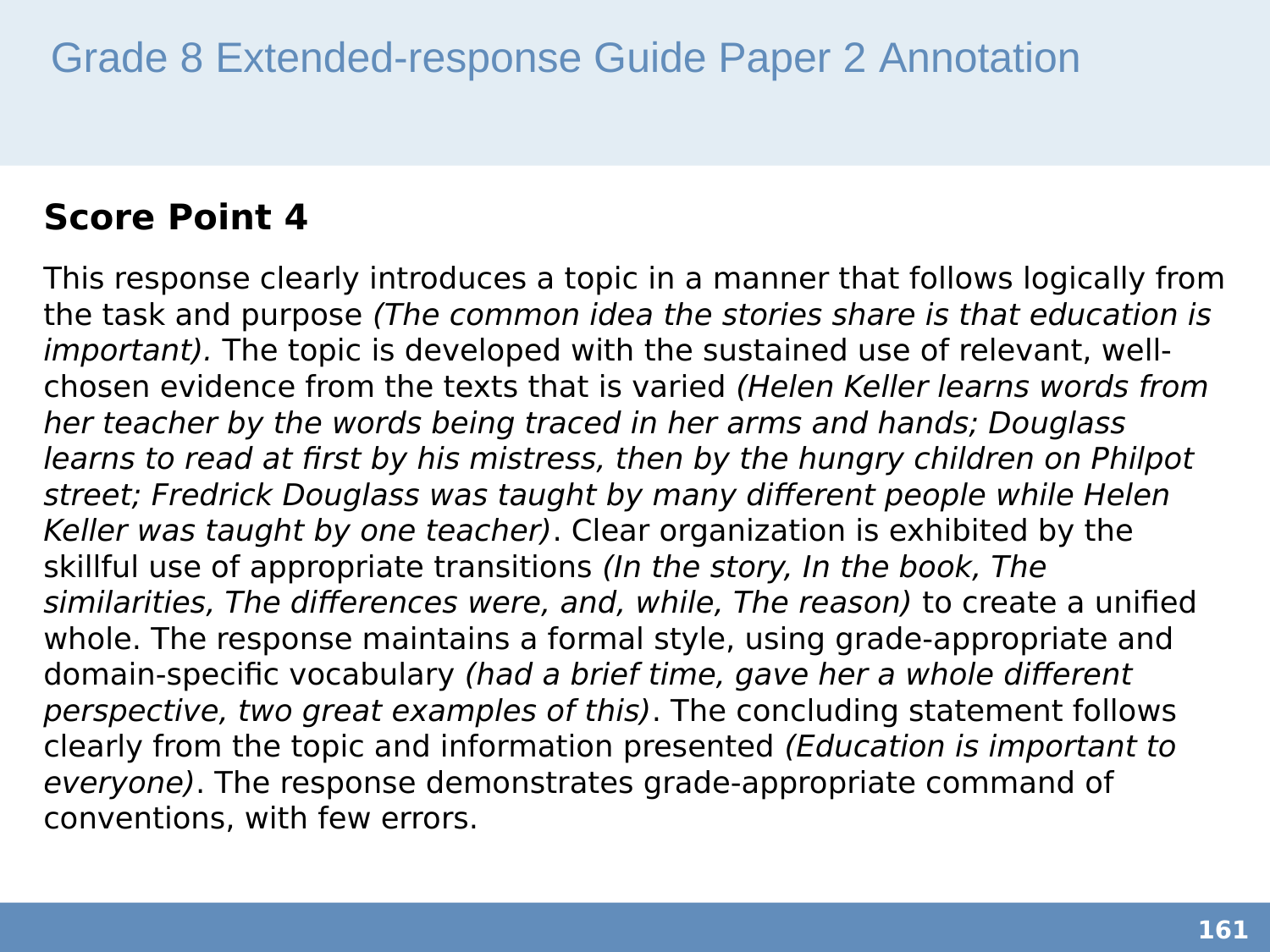

# Grade 8 Extended-response Guide Paper 2 Annotation
Score Point 4

This response clearly introduces a topic in a manner that follows logically from the task and purpose (The common idea the stories share is that education is important). The topic is developed with the sustained use of relevant, well-chosen evidence from the texts that is varied (Helen Keller learns words from her teacher by the words being traced in her arms and hands; Douglass learns to read at first by his mistress, then by the hungry children on Philpot street; Fredrick Douglass was taught by many different people while Helen Keller was taught by one teacher). Clear organization is exhibited by the skillful use of appropriate transitions (In the story, In the book, The similarities, The differences were, and, while, The reason) to create a unified whole. The response maintains a formal style, using grade-appropriate and domain-specific vocabulary (had a brief time, gave her a whole different perspective, two great examples of this). The concluding statement follows clearly from the topic and information presented (Education is important to everyone). The response demonstrates grade-appropriate command of conventions, with few errors.
161